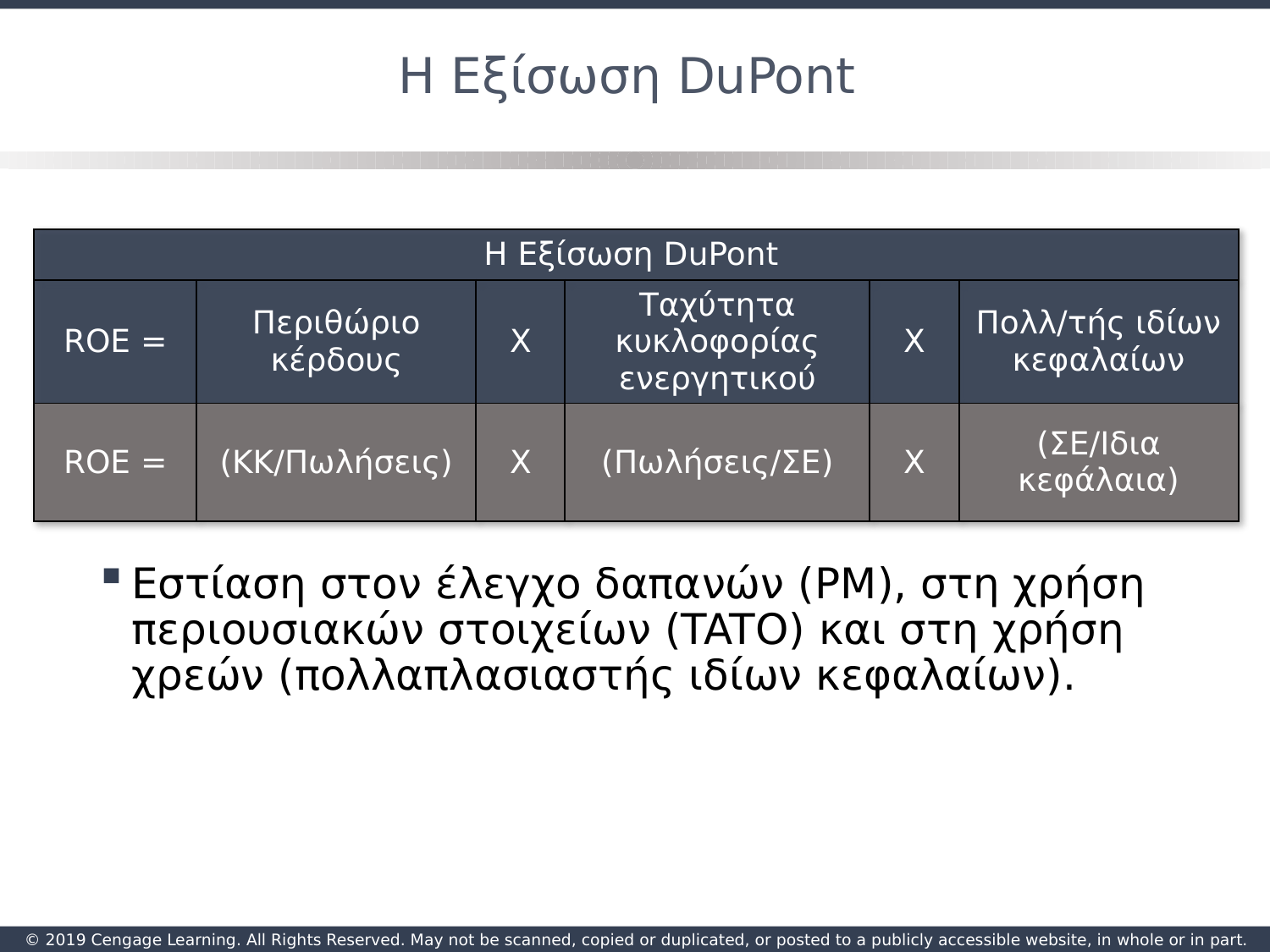

# Η Εξίσωση DuPont
| Η Εξίσωση DuPont |  |  |  |  |  |
| --- | --- | --- | --- | --- | --- |
| ROE = | Περιθώριο κέρδους | X | Ταχύτητα κυκλοφορίας ενεργητικού | X | Πολλ/τής ιδίων κεφαλαίων |
| ROE = | (ΚΚ/Πωλήσεις) | X | (Πωλήσεις/ΣΕ) | X | (ΣΕ/Ιδια κεφάλαια) |
Εστίαση στον έλεγχο δαπανών (PM), στη χρήση περιουσιακών στοιχείων (TATO) και στη χρήση χρεών (πολλαπλασιαστής ιδίων κεφαλαίων).